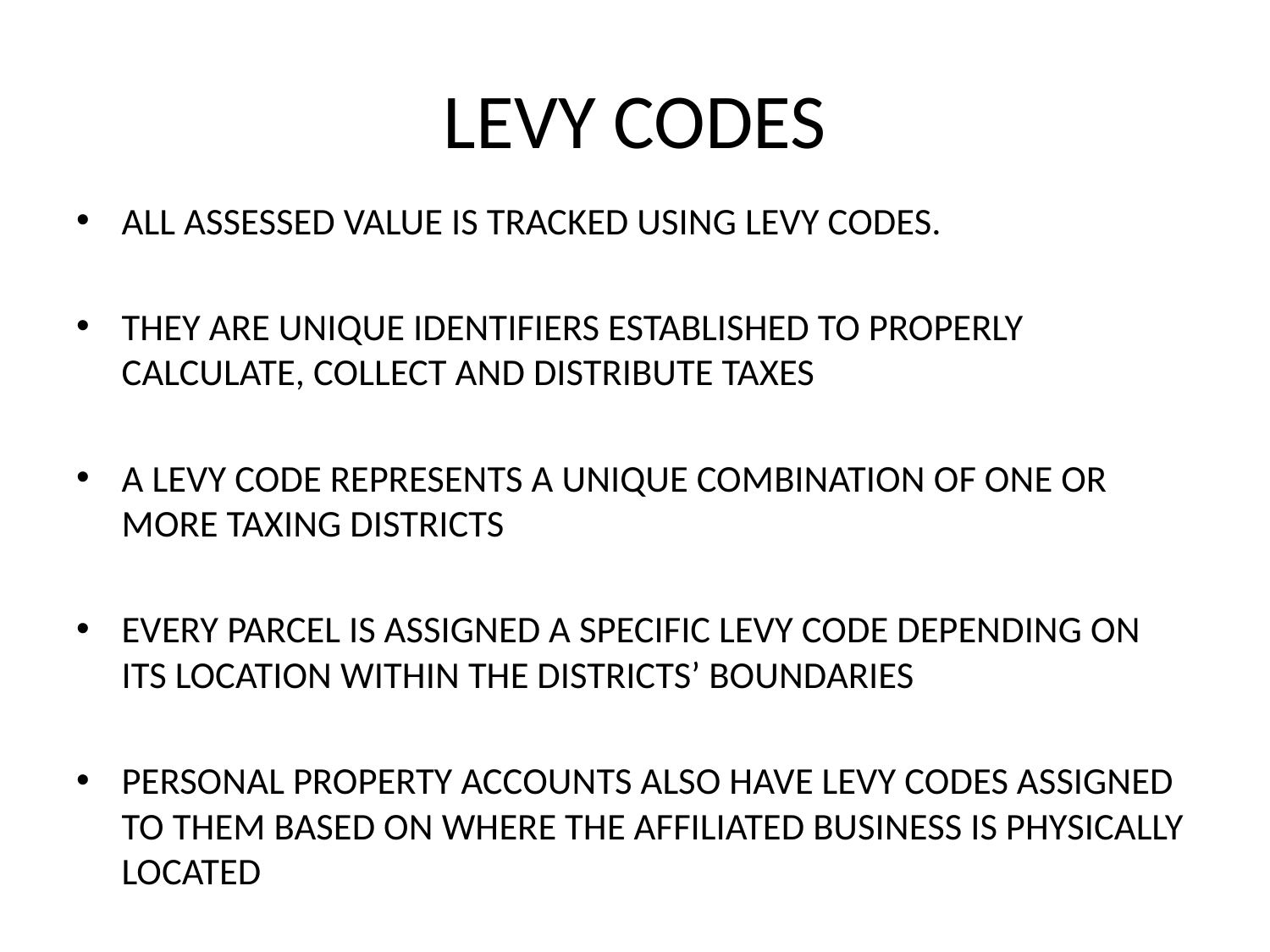

# LEVY CODES
ALL ASSESSED VALUE IS TRACKED USING LEVY CODES.

THEY ARE UNIQUE IDENTIFIERS ESTABLISHED TO PROPERLY CALCULATE, COLLECT AND DISTRIBUTE TAXES

A LEVY CODE REPRESENTS A UNIQUE COMBINATION OF ONE OR MORE TAXING DISTRICTS

EVERY PARCEL IS ASSIGNED A SPECIFIC LEVY CODE DEPENDING ON ITS LOCATION WITHIN THE DISTRICTS’ BOUNDARIES

PERSONAL PROPERTY ACCOUNTS ALSO HAVE LEVY CODES ASSIGNED TO THEM BASED ON WHERE THE AFFILIATED BUSINESS IS PHYSICALLY LOCATED